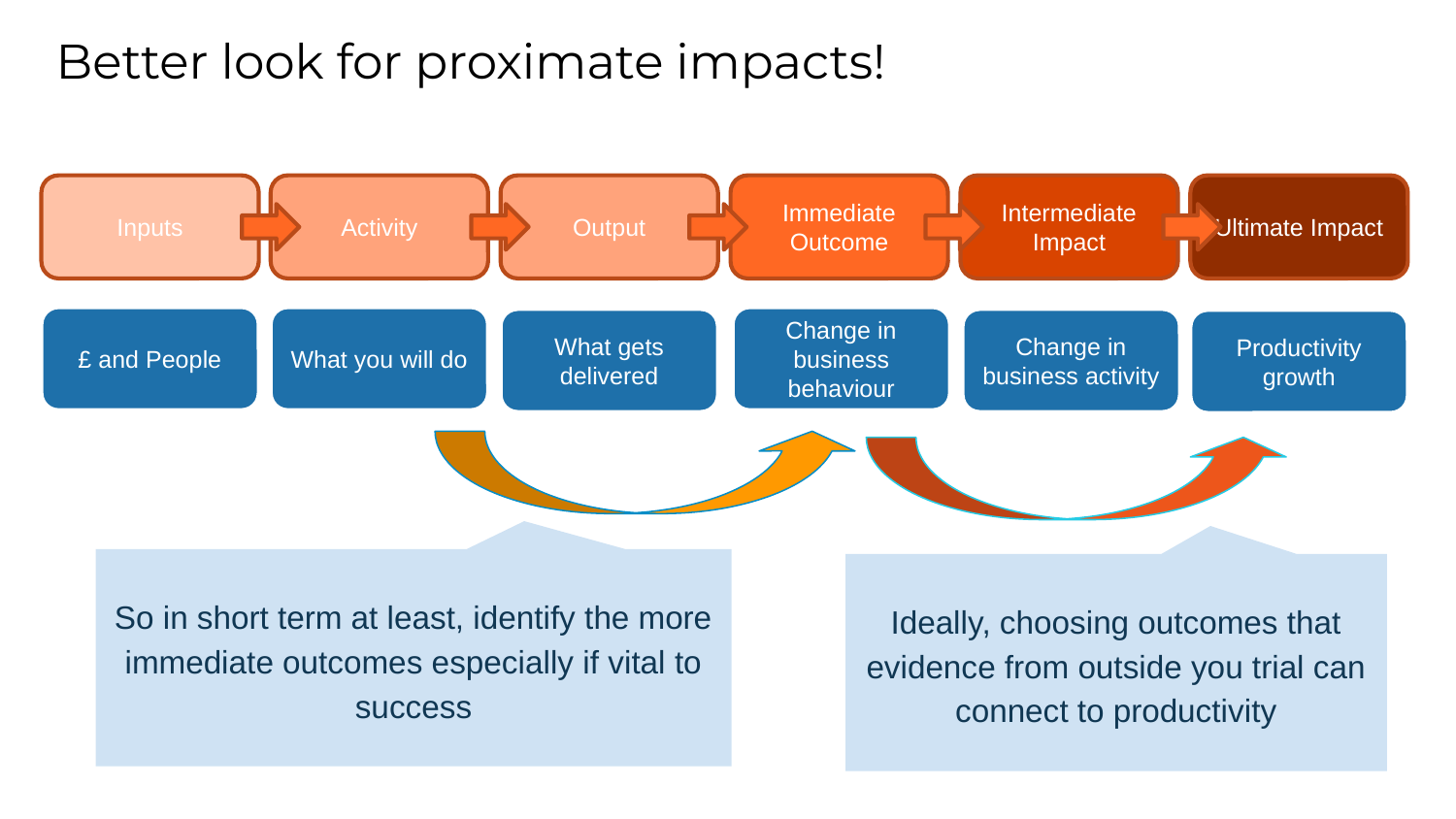

Better look for proximate impacts!

Inputs
Activity
Output
Immediate Outcome
Intermediate Impact
Ultimate Impact

£ and People
What you will do
Change in business behaviour
What gets delivered
Change in business activity
Productivity growth

So in short term at least, identify the more immediate outcomes especially if vital to success
Ideally, choosing outcomes that evidence from outside you trial can connect to productivity